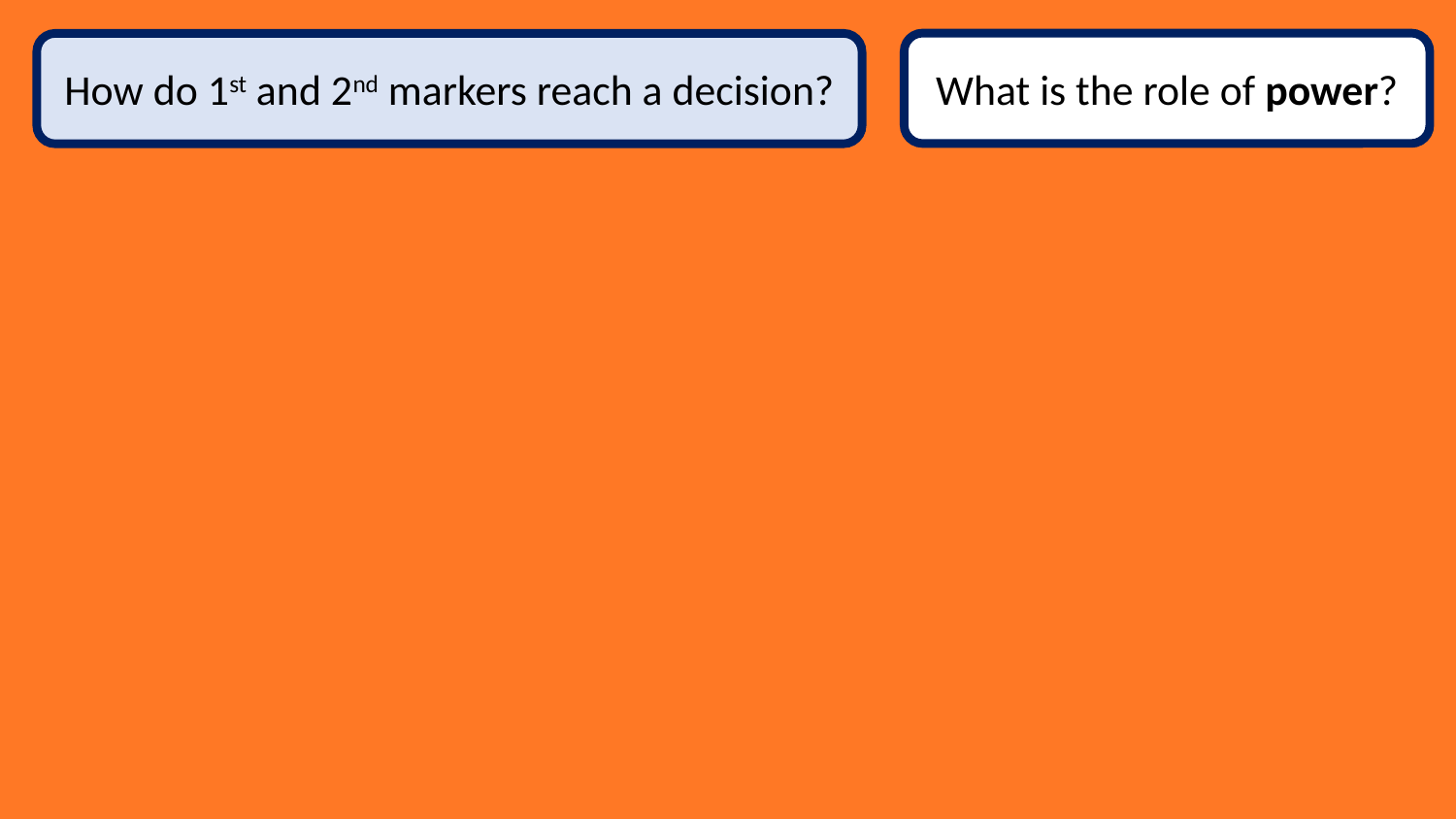

What is the role of power?
How do 1st and 2nd markers reach a decision?